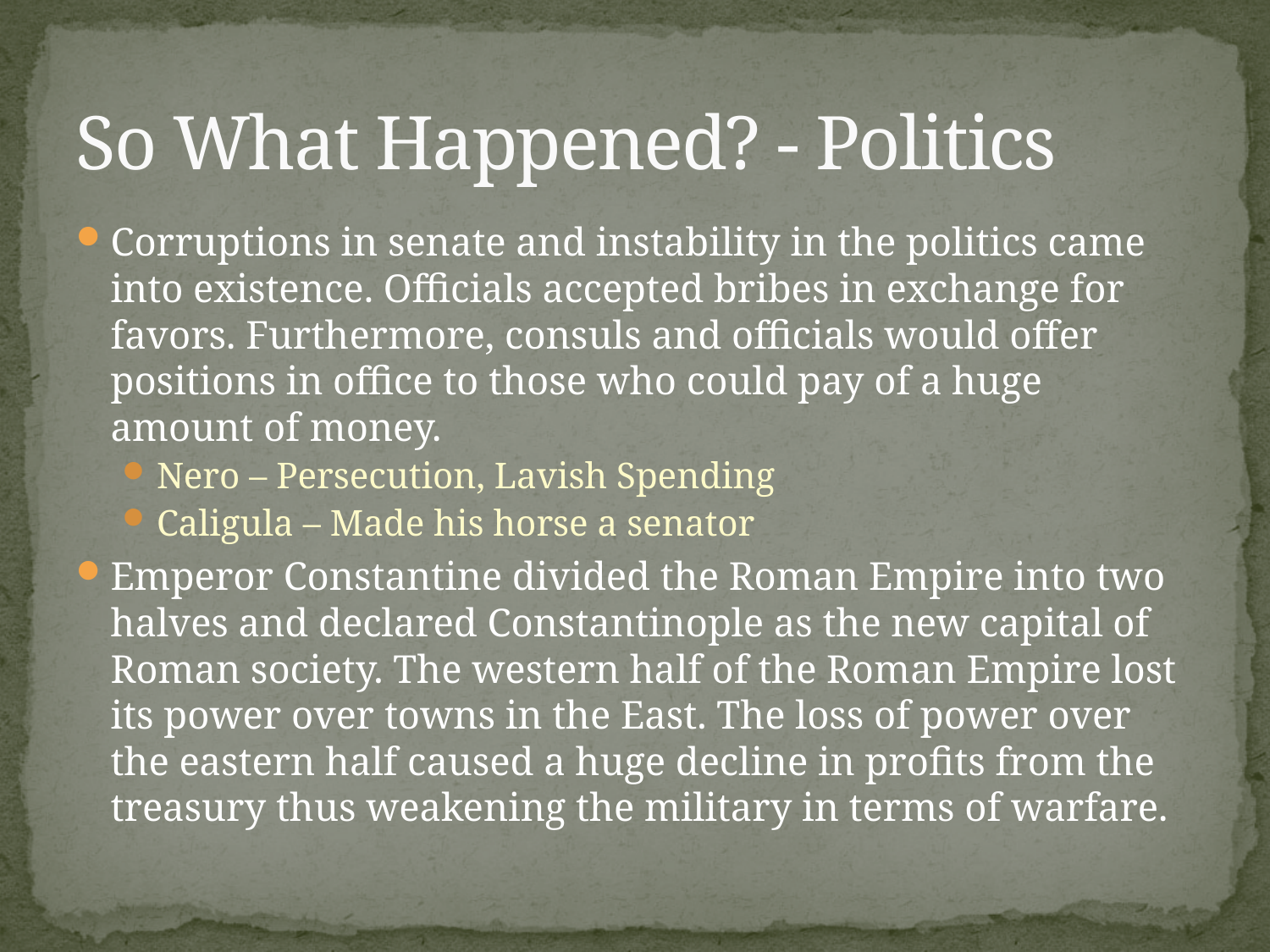

# So What Happened? - Politics
Corruptions in senate and instability in the politics came into existence. Officials accepted bribes in exchange for favors. Furthermore, consuls and officials would offer positions in office to those who could pay of a huge amount of money.
Nero – Persecution, Lavish Spending
Caligula – Made his horse a senator
Emperor Constantine divided the Roman Empire into two halves and declared Constantinople as the new capital of Roman society. The western half of the Roman Empire lost its power over towns in the East. The loss of power over the eastern half caused a huge decline in profits from the treasury thus weakening the military in terms of warfare.